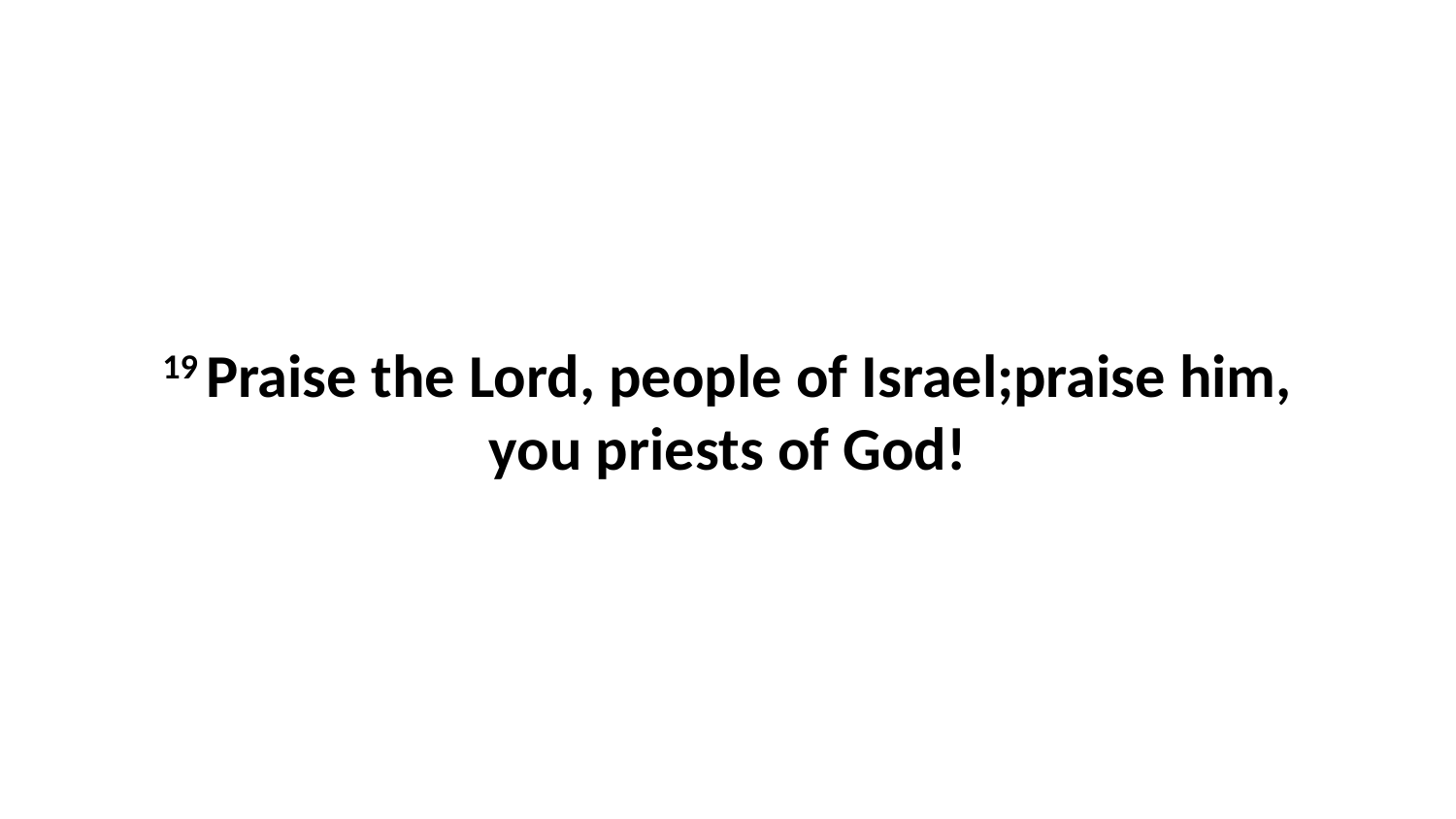

19 Praise the Lord, people of Israel;praise him, you priests of God!